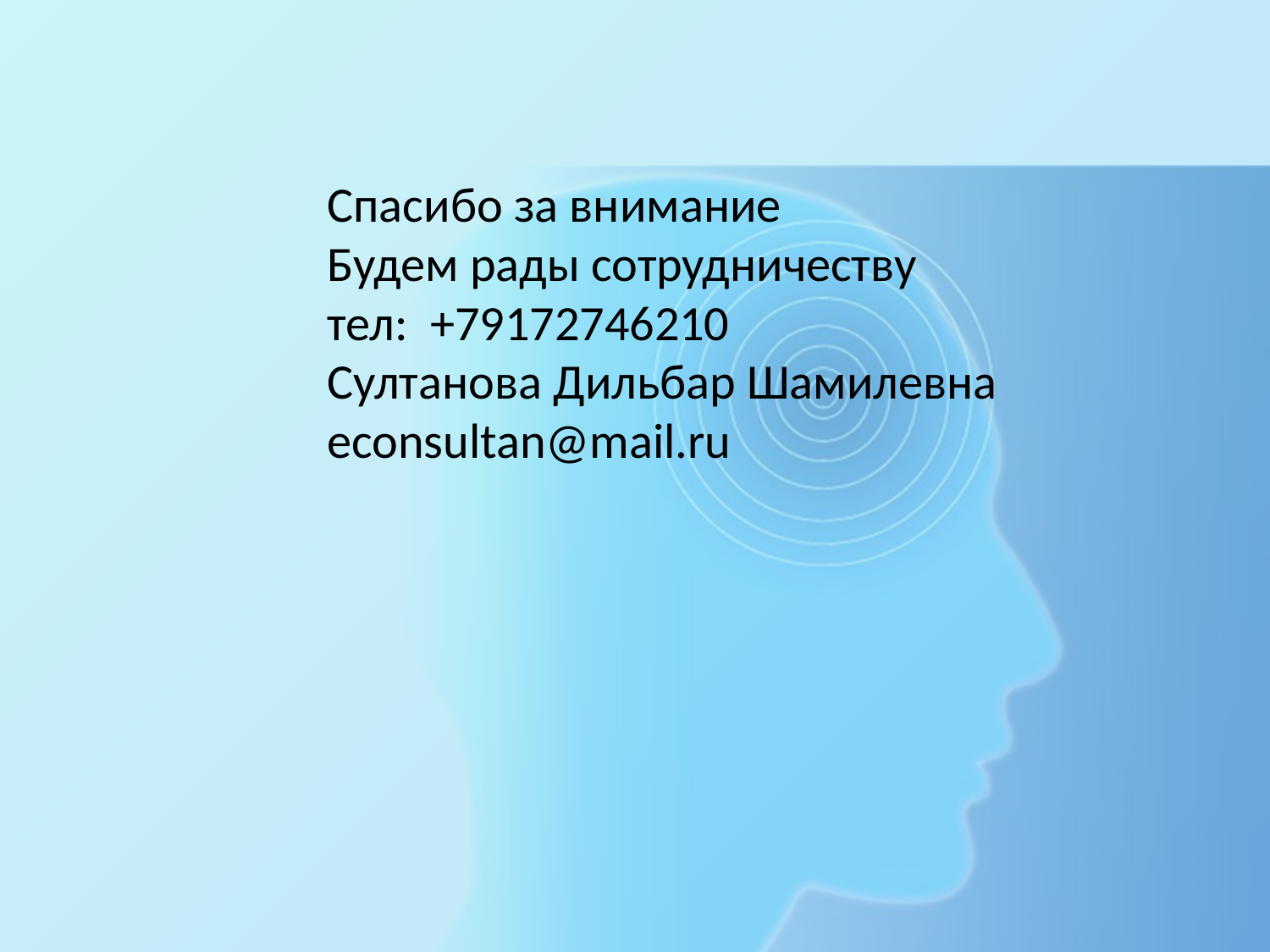

Спасибо за внимание
Будем рады сотрудничеству
тел:  +79172746210
Султанова Дильбар Шамилевна
econsultan@mail.ru